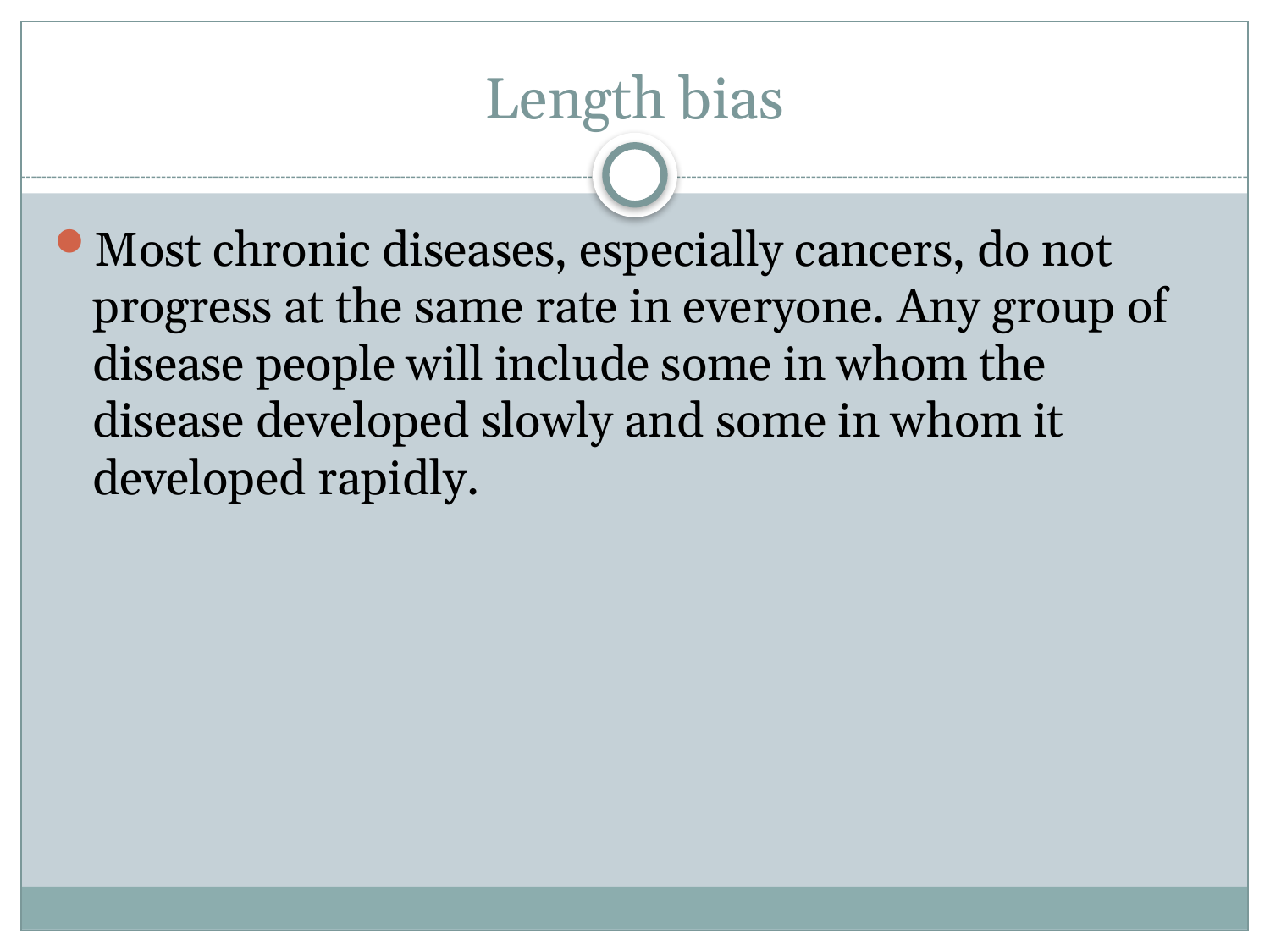

# Length bias
Most chronic diseases, especially cancers, do not progress at the same rate in everyone. Any group of disease people will include some in whom the disease developed slowly and some in whom it developed rapidly.